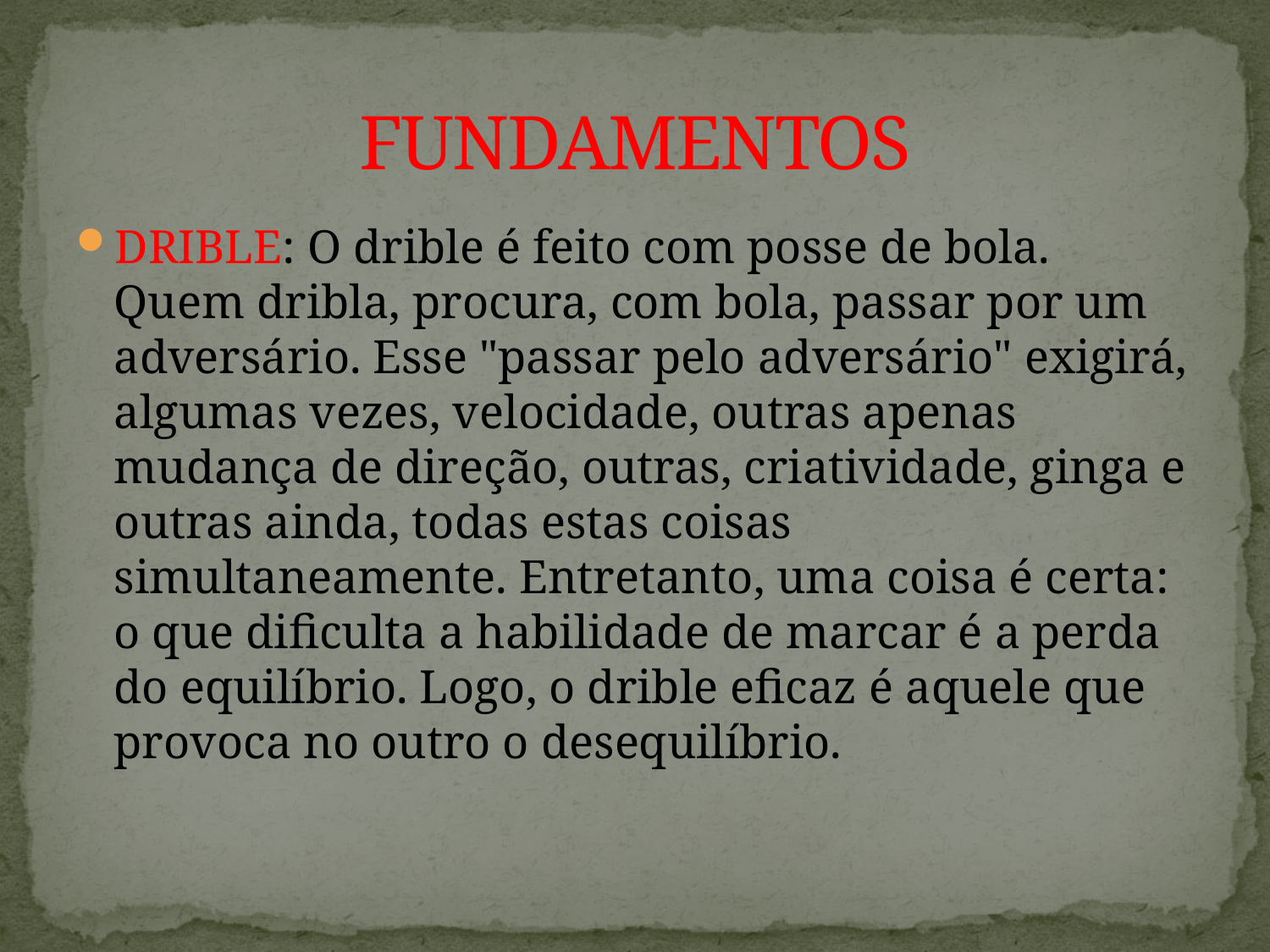

# FUNDAMENTOS
DRIBLE: O drible é feito com posse de bola. Quem dribla, procura, com bola, passar por um adversário. Esse "passar pelo adversário" exigirá, algumas vezes, velocidade, outras apenas mudança de direção, outras, criatividade, ginga e outras ainda, todas estas coisas simultaneamente. Entretanto, uma coisa é certa: o que dificulta a habilidade de marcar é a perda do equilíbrio. Logo, o drible eficaz é aquele que provoca no outro o desequilíbrio.